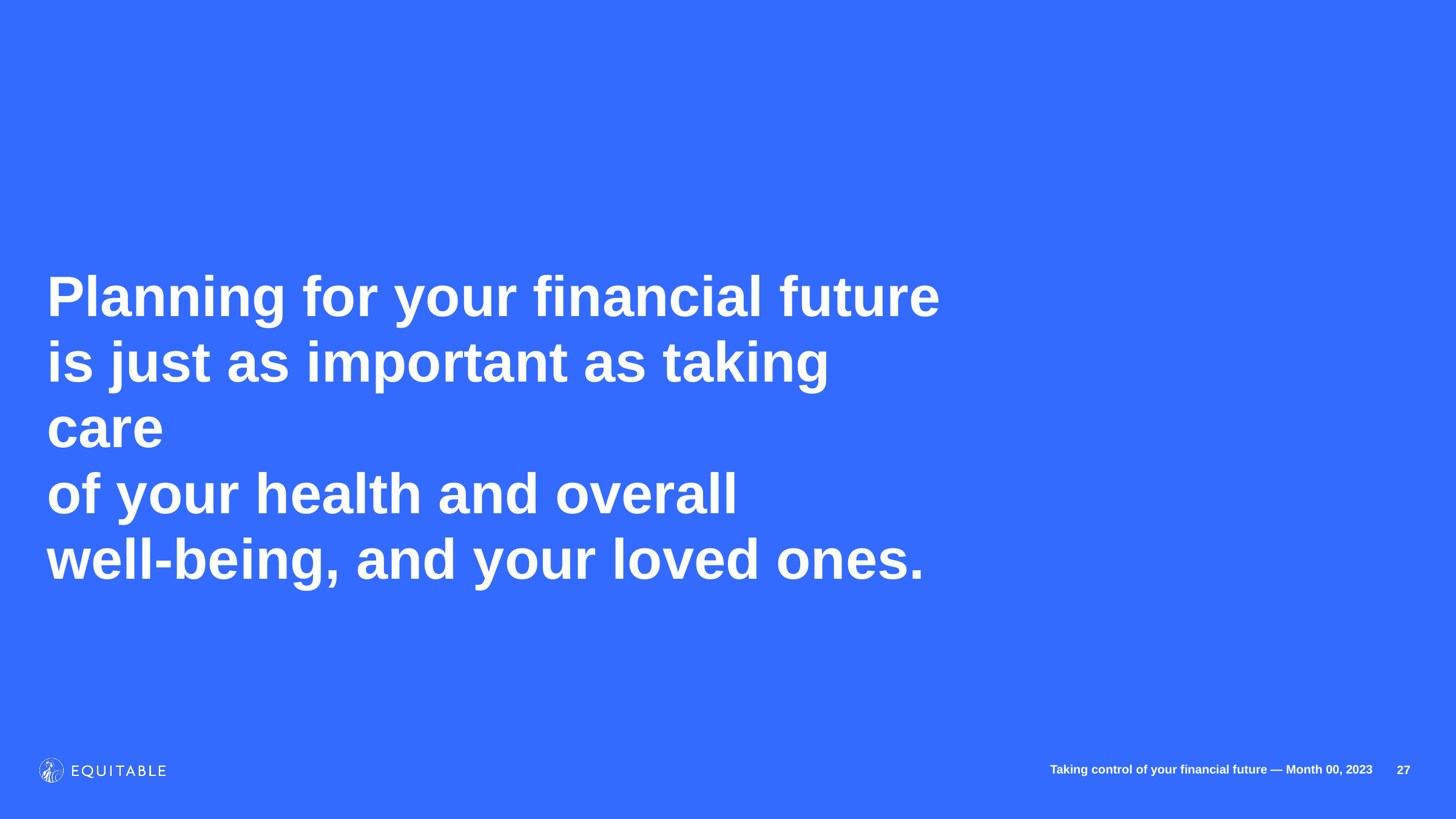

Planning for your financial future is just as important as taking care
of your health and overall
well-being, and your loved ones.

27
Taking control of your financial future — Month 00, 2023